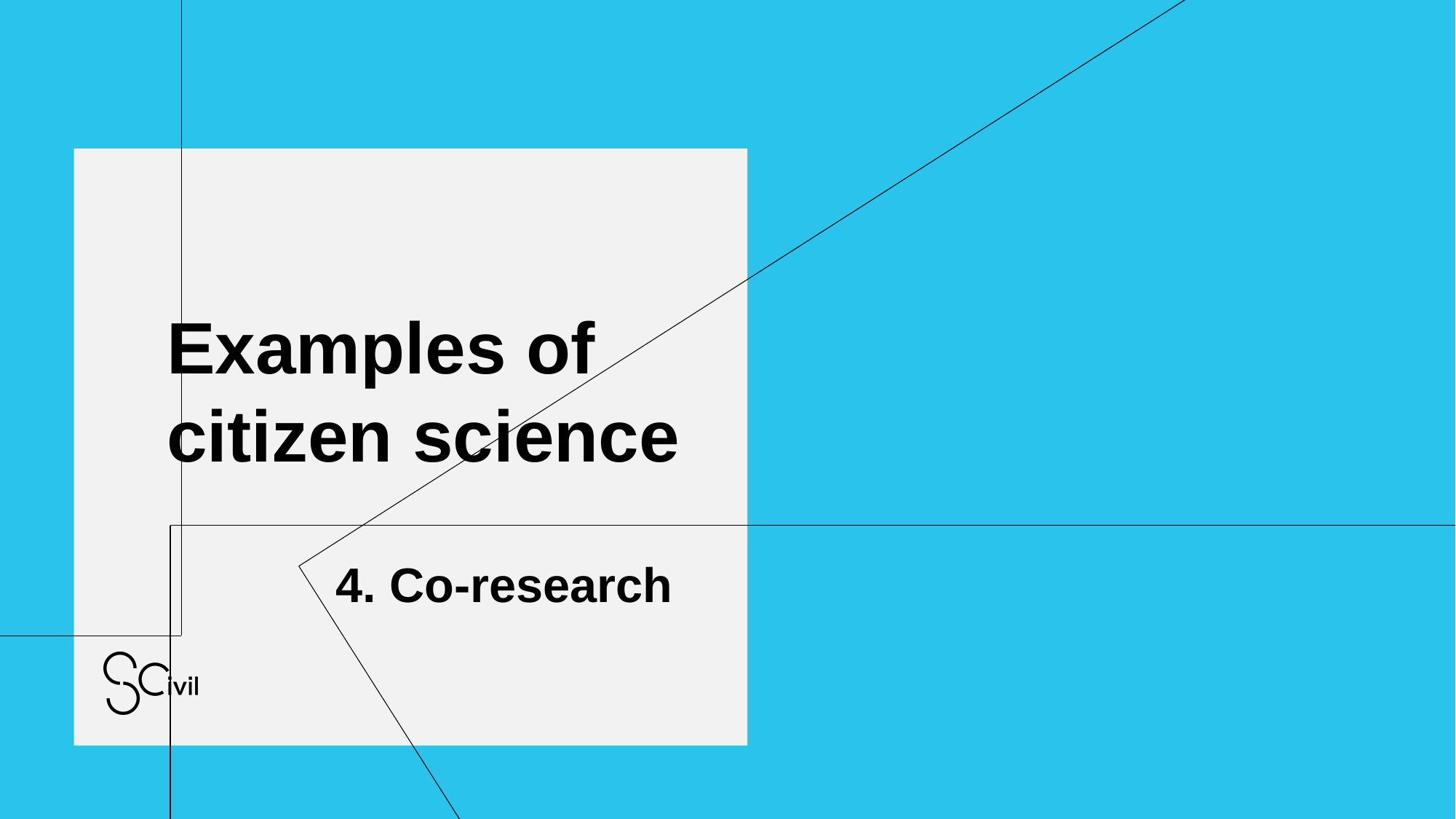

# Examples of citizen science
4. Co-research